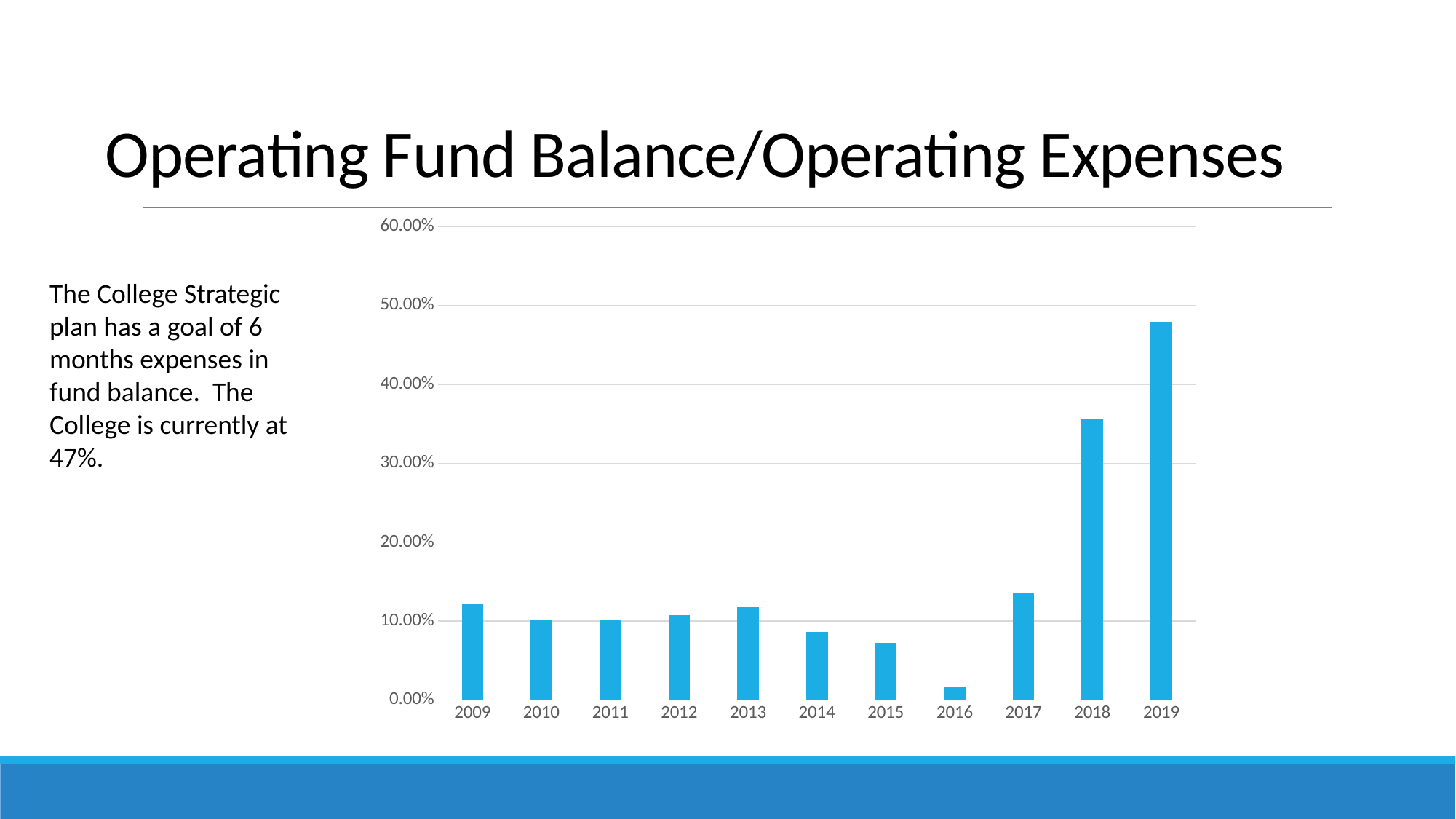

# Operating Fund Balance/Operating Expenses

### Chart

| Category | Series 1 |
|---|---|
| 2009 | 0.12177181598965069 |
| 2010 | 0.10083362524623042 |
| 2011 | 0.10147686974095538 |
| 2012 | 0.1074415853881213 |
| 2013 | 0.11792654859091022 |
| 2014 | 0.08617349615870568 |
| 2015 | 0.07272762847027228 |
| 2016 | 0.016130573753134887 |
| 2017 | 0.1352157937015151 |
| 2018 | 0.356 |
| 2019 | 0.4796 |
The College Strategic plan has a goal of 6 months expenses in fund balance.  The College is currently at 47%.